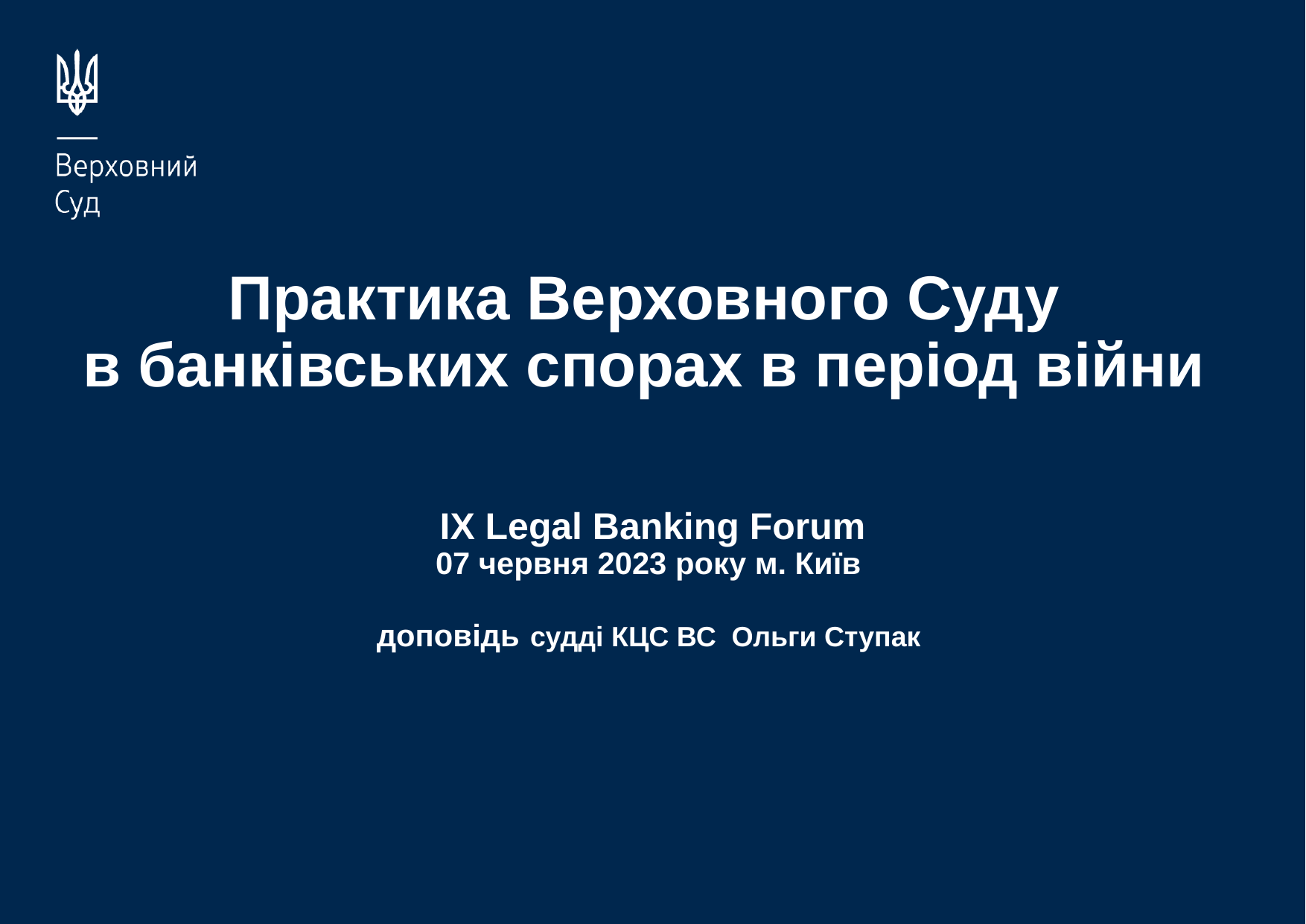

# Практика Верховного Суду в банківських спорах в період війни ІХ Legal Banking Forum 07 червня 2023 року м. Київ доповідь судді КЦС ВС  Ольги Ступак